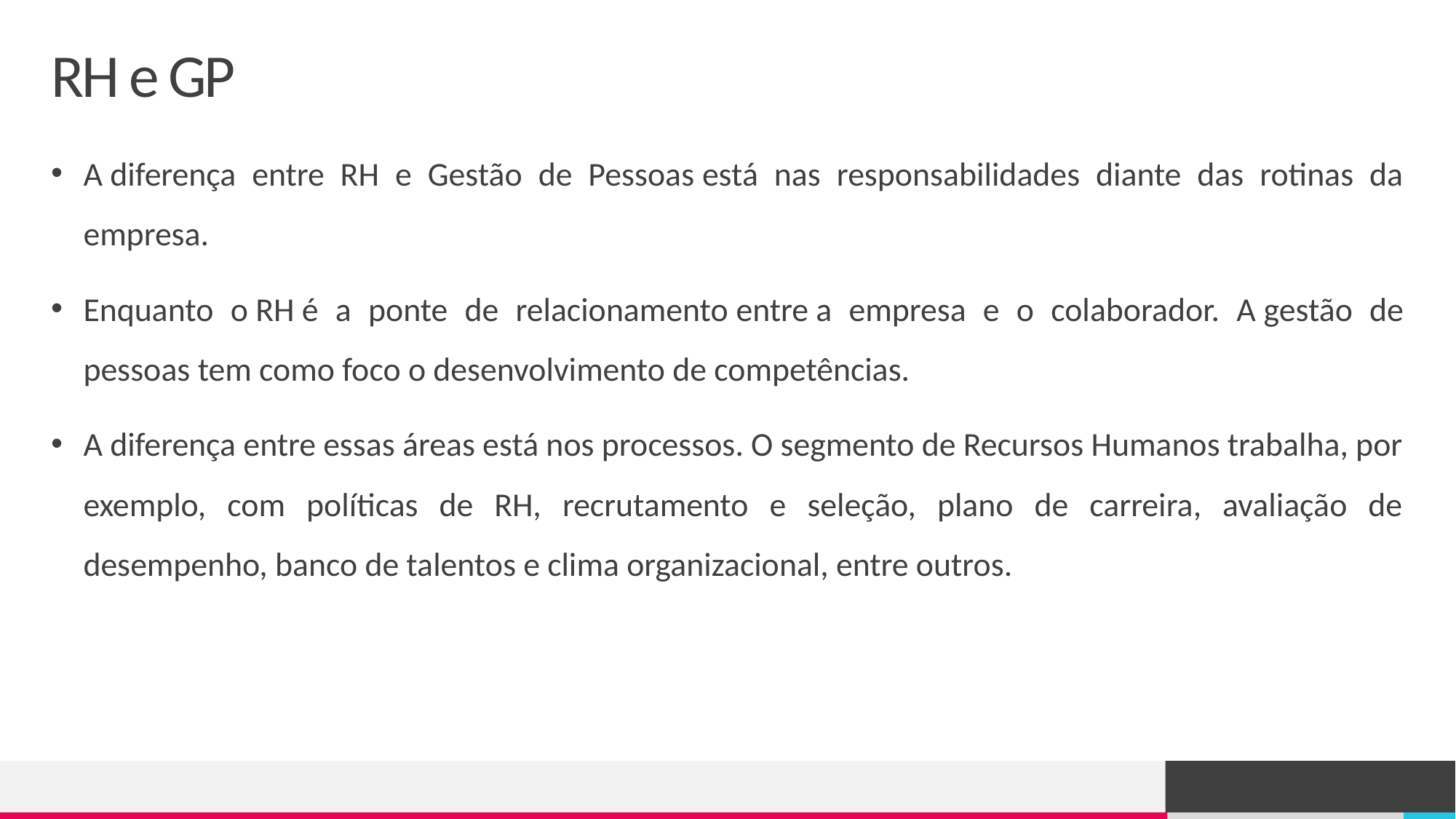

# RH e GP
A diferença entre RH e Gestão de Pessoas está nas responsabilidades diante das rotinas da empresa.
Enquanto o RH é a ponte de relacionamento entre a empresa e o colaborador. A gestão de pessoas tem como foco o desenvolvimento de competências.
A diferença entre essas áreas está nos processos. O segmento de Recursos Humanos trabalha, por exemplo, com políticas de RH, recrutamento e seleção, plano de carreira, avaliação de desempenho, banco de talentos e clima organizacional, entre outros.

28